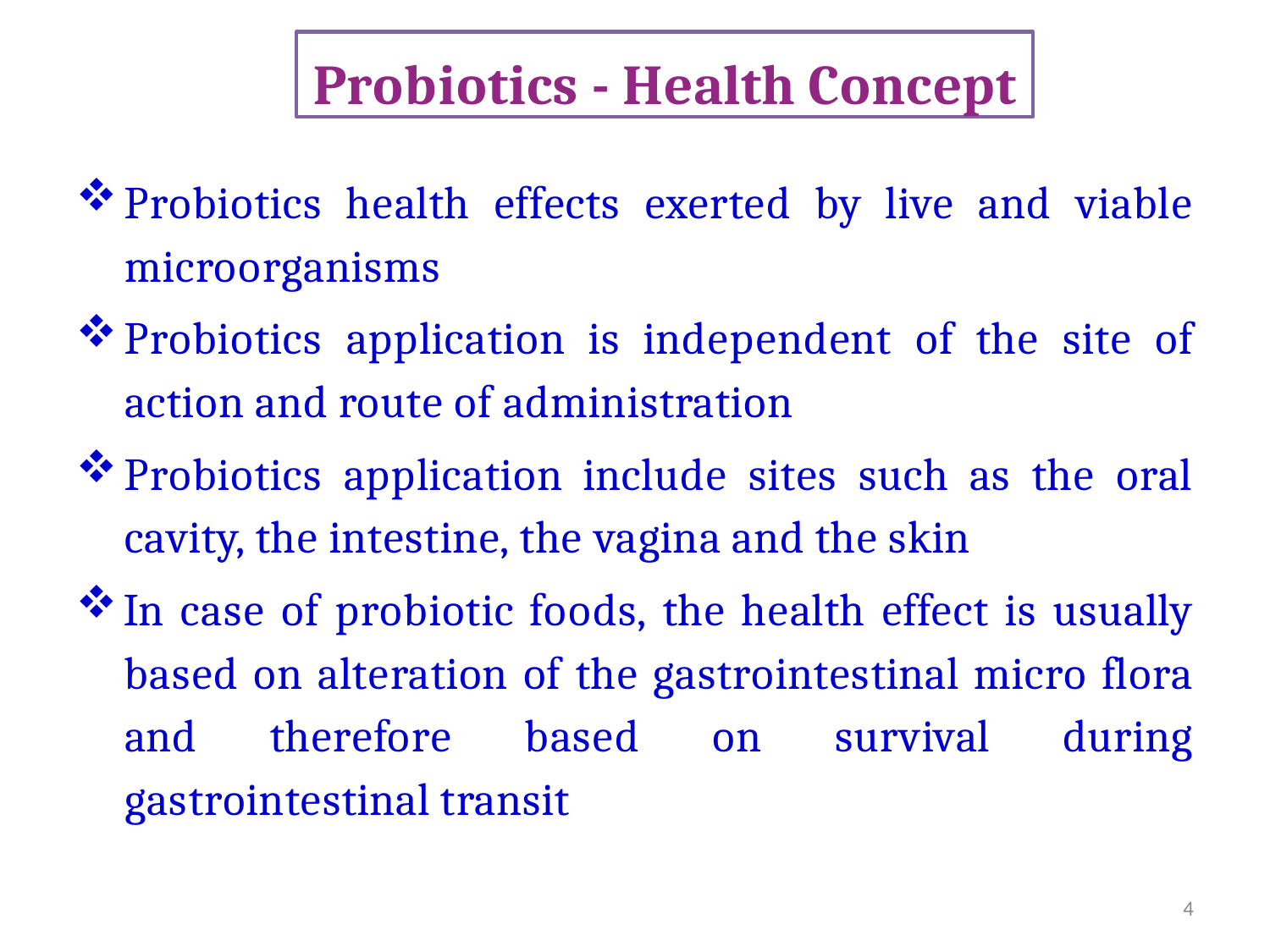

Probiotics - Health Concept
Probiotics health effects exerted by live and viable microorganisms
Probiotics application is independent of the site of action and route of administration
Probiotics application include sites such as the oral cavity, the intestine, the vagina and the skin
In case of probiotic foods, the health effect is usually based on alteration of the gastrointestinal micro flora and therefore based on survival during gastrointestinal transit
4